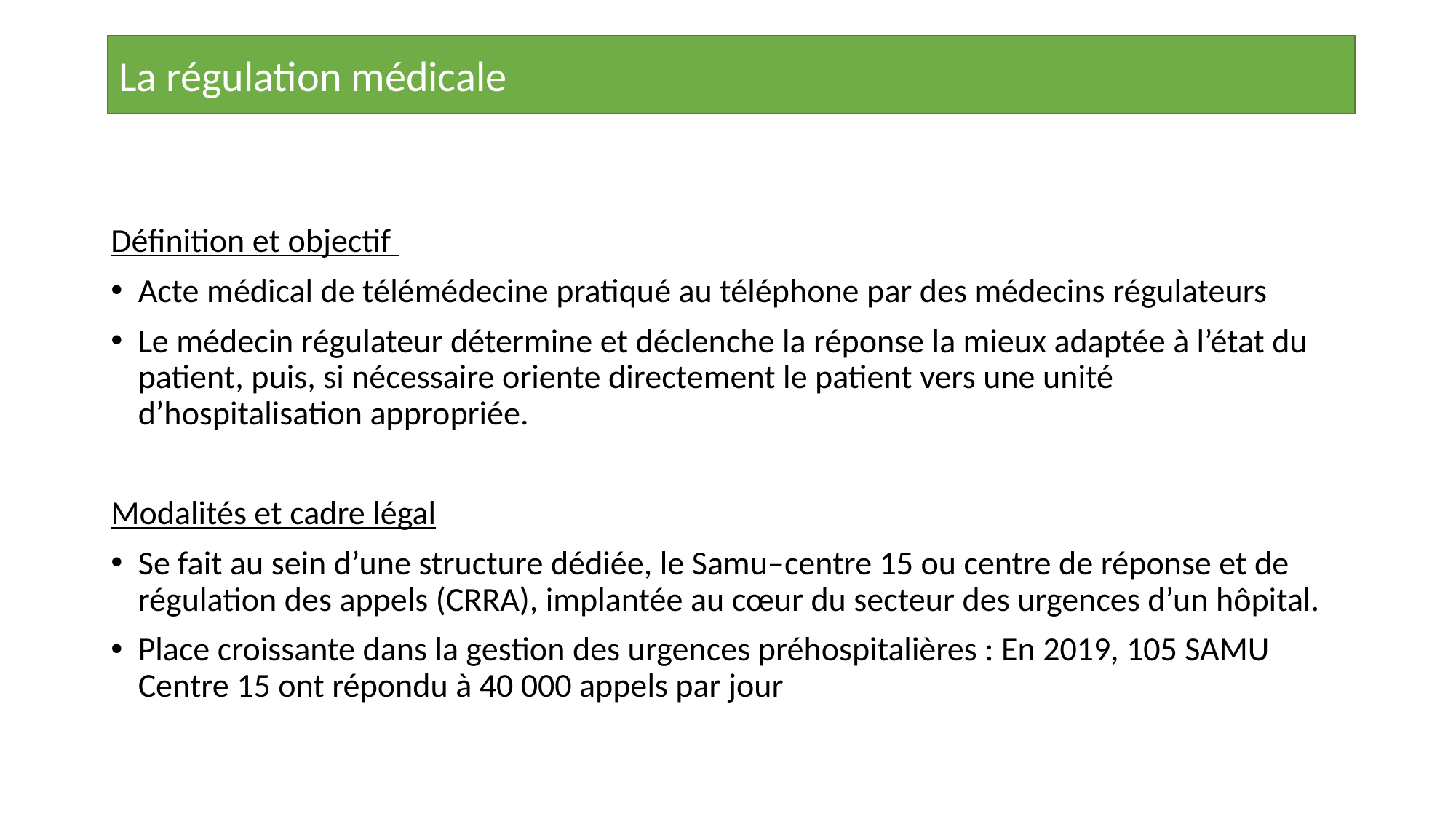

La régulation médicale

Définition et objectif
Acte médical de télémédecine pratiqué au téléphone par des médecins régulateurs
Le médecin régulateur détermine et déclenche la réponse la mieux adaptée à l’état du patient, puis, si nécessaire oriente directement le patient vers une unité d’hospitalisation appropriée.

Modalités et cadre légal
Se fait au sein d’une structure dédiée, le Samu–centre 15 ou centre de réponse et de régulation des appels (CRRA), implantée au cœur du secteur des urgences d’un hôpital.
Place croissante dans la gestion des urgences préhospitalières : En 2019, 105 SAMU Centre 15 ont répondu à 40 000 appels par jour